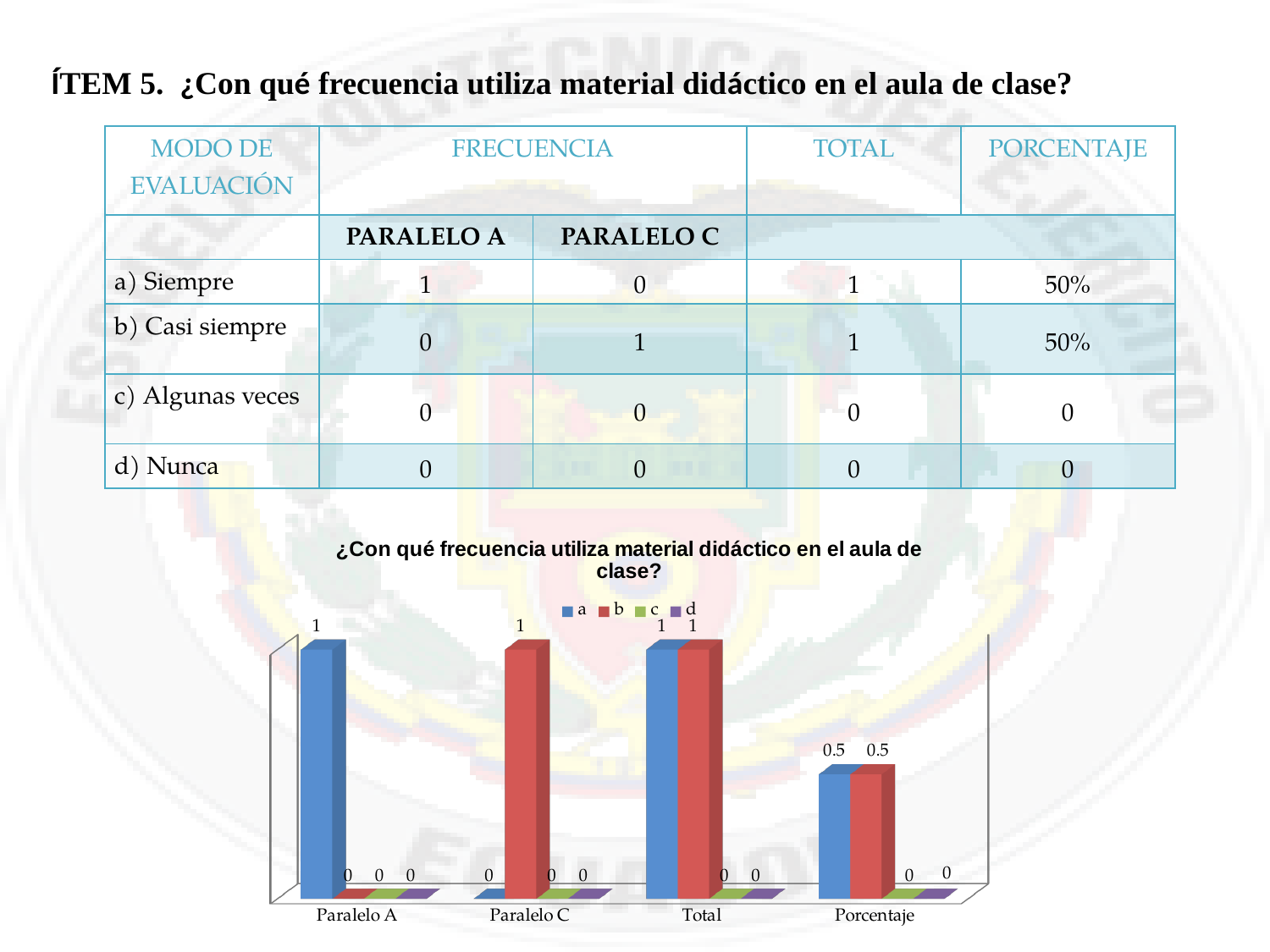

ÍTEM 5.  ¿Con qué frecuencia utiliza material didáctico en el aula de clase?

| MODO DE EVALUACIÓN | FRECUENCIA |  | TOTAL | PORCENTAJE |
| --- | --- | --- | --- | --- |
|  | PARALELO A | PARALELO C |  |  |
| a) Siempre | 1 | 0 | 1 | 50% |
| b) Casi siempre | 0 | 1 | 1 | 50% |
| c) Algunas veces | 0 | 0 | 0 | 0 |
| d) Nunca | 0 | 0 | 0 | 0 |

[unsupported chart]